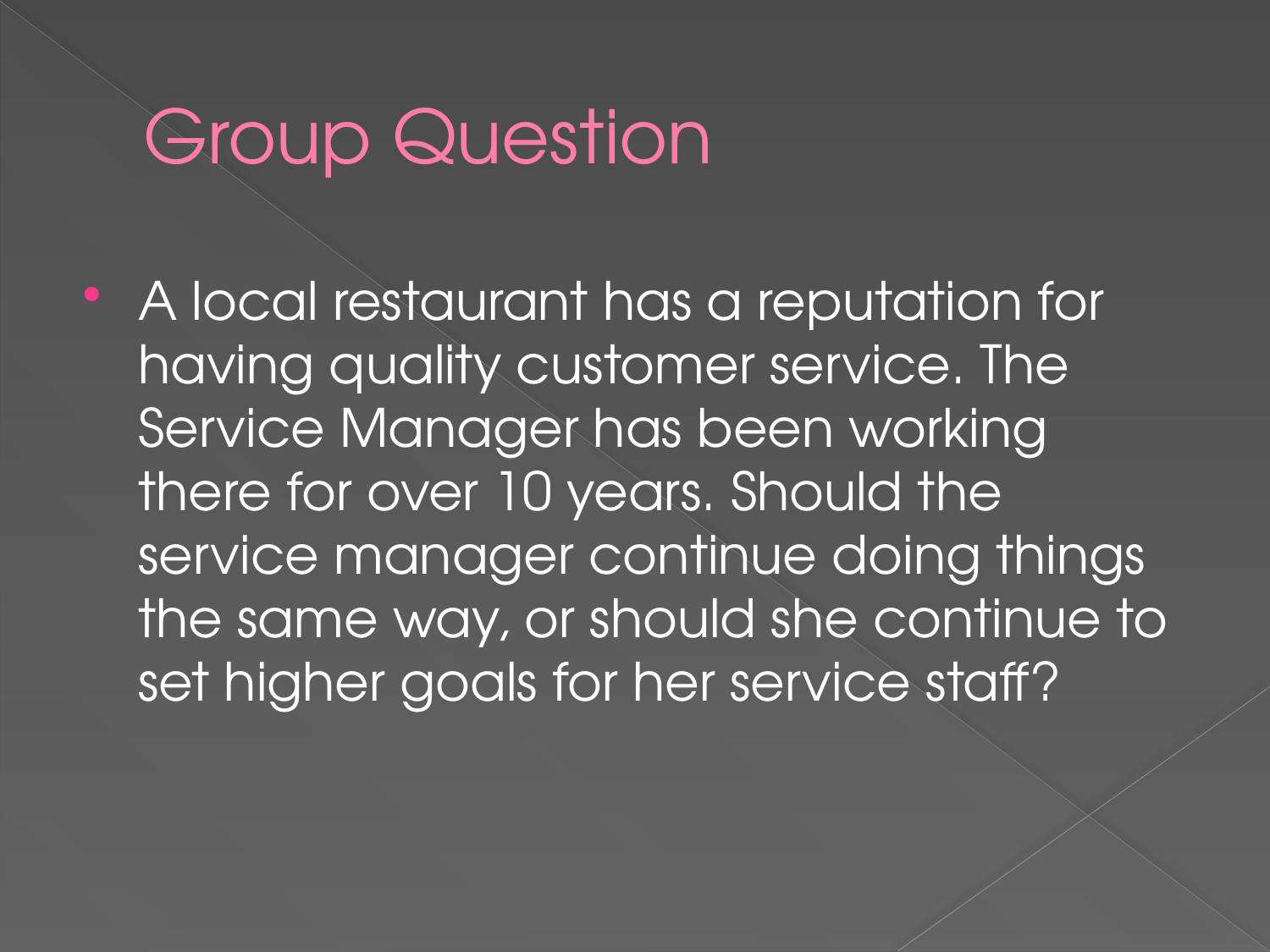

# Group Question
A local restaurant has a reputation for having quality customer service. The Service Manager has been working there for over 10 years. Should the service manager continue doing things the same way, or should she continue to set higher goals for her service staff?